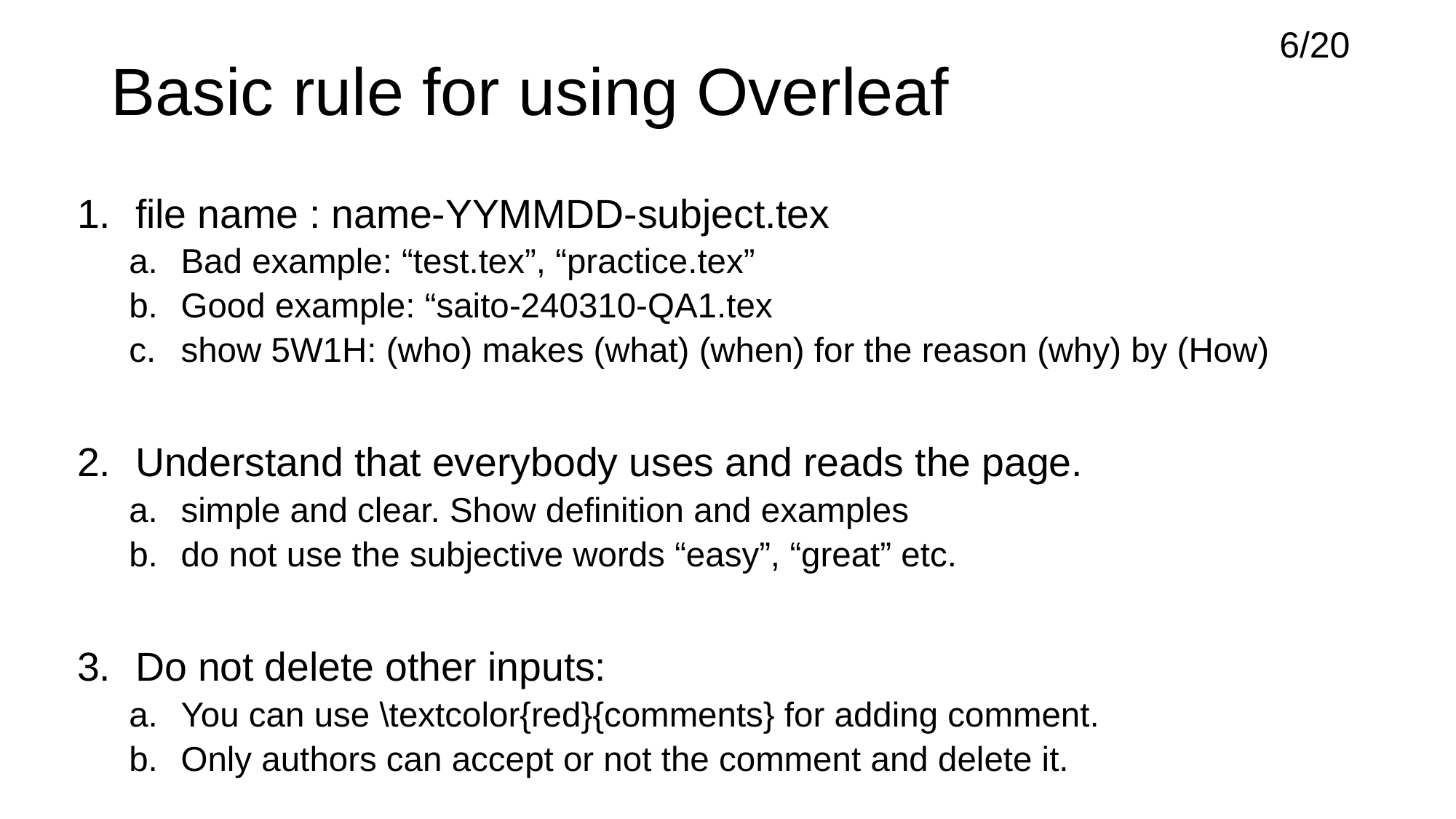

# Basic rule for using Overleaf
file name : name-YYMMDD-subject.tex
Bad example: “test.tex”, “practice.tex”
Good example: “saito-240310-QA1.tex
show 5W1H: (who) makes (what) (when) for the reason (why) by (How)

Understand that everybody uses and reads the page.
simple and clear. Show definition and examples
do not use the subjective words “easy”, “great” etc.

Do not delete other inputs:
You can use \textcolor{red}{comments} for adding comment.
Only authors can accept or not the comment and delete it.